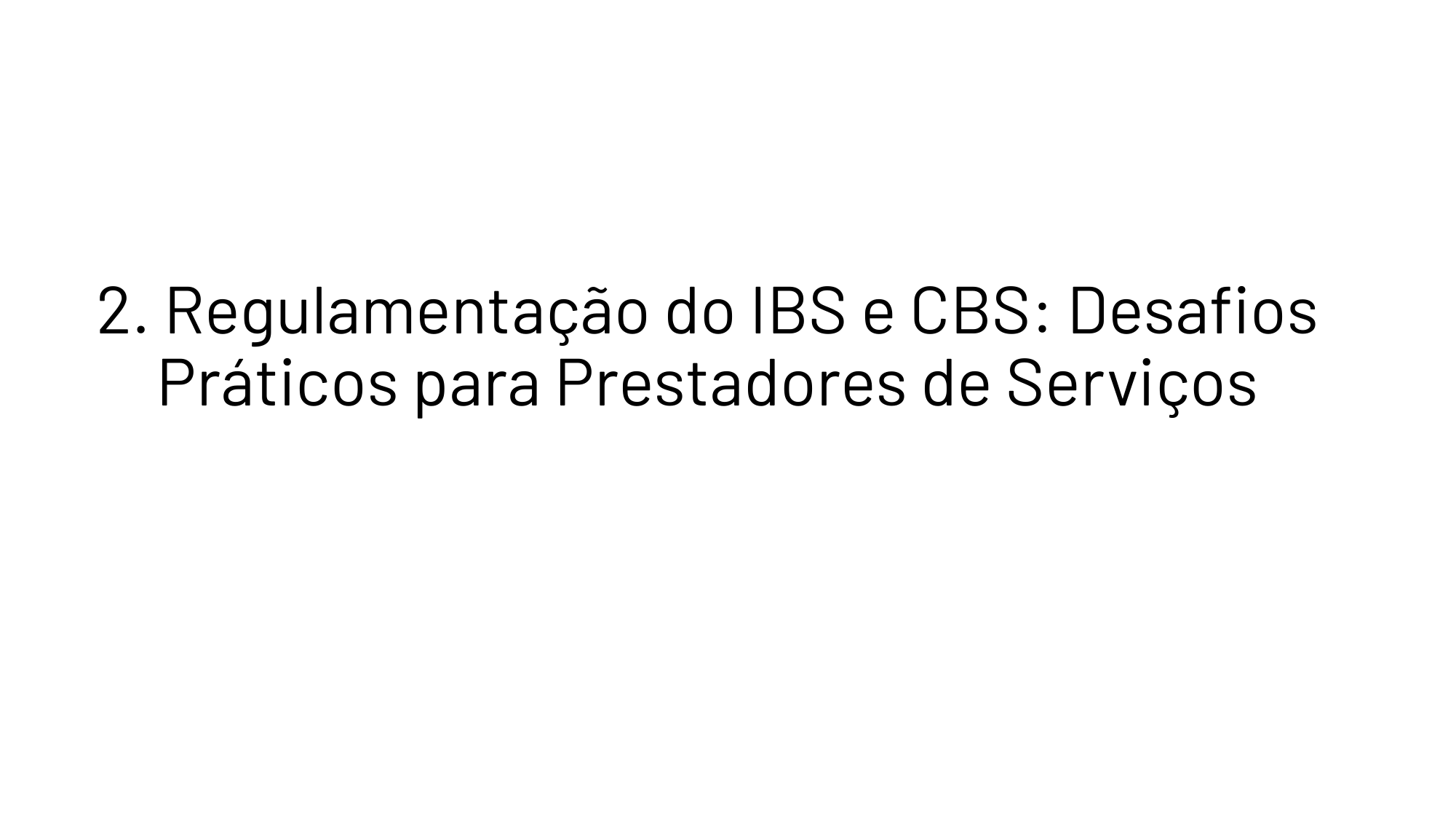

# 2. Regulamentação do IBS e CBS: Desafios Práticos para Prestadores de Serviços